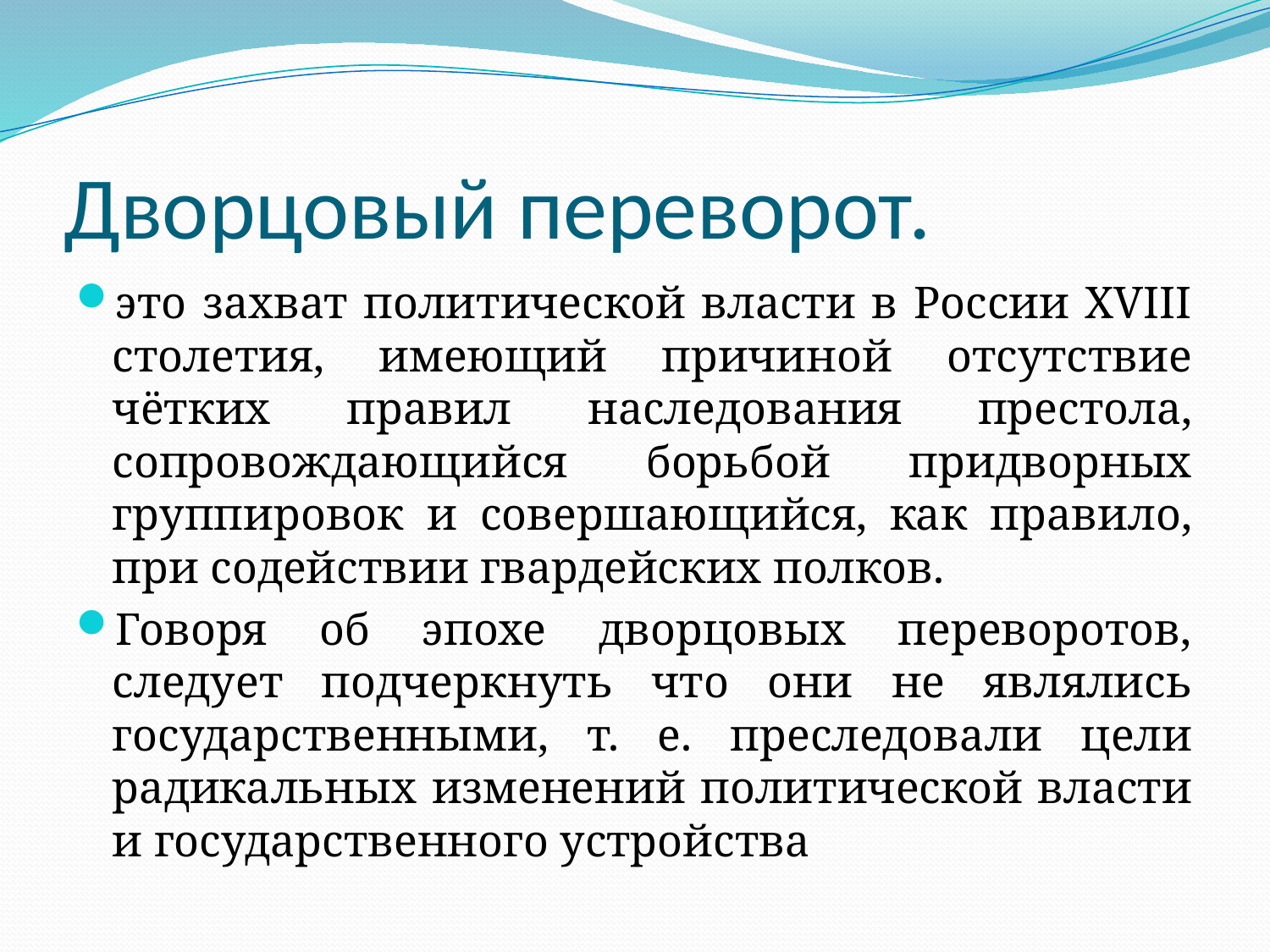

# Дворцовый переворот.
это захват политической власти в России XVIII столетия, имеющий причиной отсутствие чётких правил наследования престола, сопровождающийся борьбой придворных группировок и совершающийся, как правило, при содействии гвардейских полков.
Говоря об эпохе дворцовых переворотов, следует подчеркнуть что они не являлись государственными, т. е. преследовали цели радикальных изменений политической власти и государственного устройства